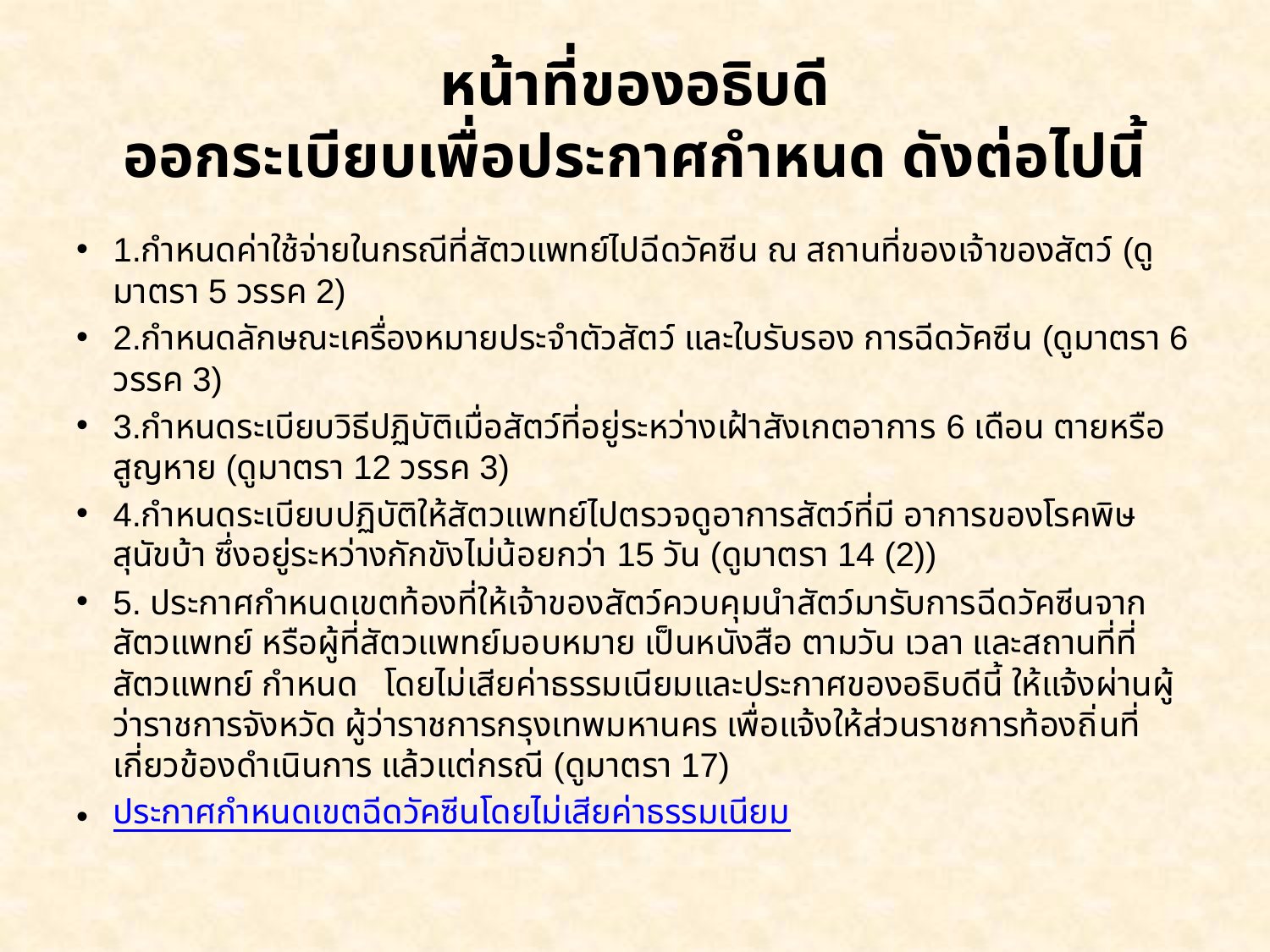

# หน้าที่ของอธิบดี ออกระเบียบเพื่อประกาศกำหนด ดังต่อไปนี้
1.กำหนดค่าใช้จ่ายในกรณีที่สัตวแพทย์ไปฉีดวัคซีน ณ สถานที่ของเจ้าของสัตว์ (ดูมาตรา 5 วรรค 2)
2.กำหนดลักษณะเครื่องหมายประจำตัวสัตว์ และใบรับรอง การฉีดวัคซีน (ดูมาตรา 6 วรรค 3)
3.กำหนดระเบียบวิธีปฏิบัติเมื่อสัตว์ที่อยู่ระหว่างเฝ้าสังเกตอาการ 6 เดือน ตายหรือสูญหาย (ดูมาตรา 12 วรรค 3)
4.กำหนดระเบียบปฏิบัติให้สัตวแพทย์ไปตรวจดูอาการสัตว์ที่มี อาการของโรคพิษสุนัขบ้า ซึ่งอยู่ระหว่างกักขังไม่น้อยกว่า 15 วัน (ดูมาตรา 14 (2))
5. ประกาศกำหนดเขตท้องที่ให้เจ้าของสัตว์ควบคุมนำสัตว์มารับการฉีดวัคซีนจากสัตวแพทย์ หรือผู้ที่สัตวแพทย์มอบหมาย เป็นหนังสือ ตามวัน เวลา และสถานที่ที่สัตวแพทย์ กำหนด   โดยไม่เสียค่าธรรมเนียมและประกาศของอธิบดีนี้ ให้แจ้งผ่านผู้ว่าราชการจังหวัด ผู้ว่าราชการกรุงเทพมหานคร เพื่อแจ้งให้ส่วนราชการท้องถิ่นที่เกี่ยวข้องดำเนินการ แล้วแต่กรณี (ดูมาตรา 17)
ประกาศกำหนดเขตฉีดวัคซีนโดยไม่เสียค่าธรรมเนียม